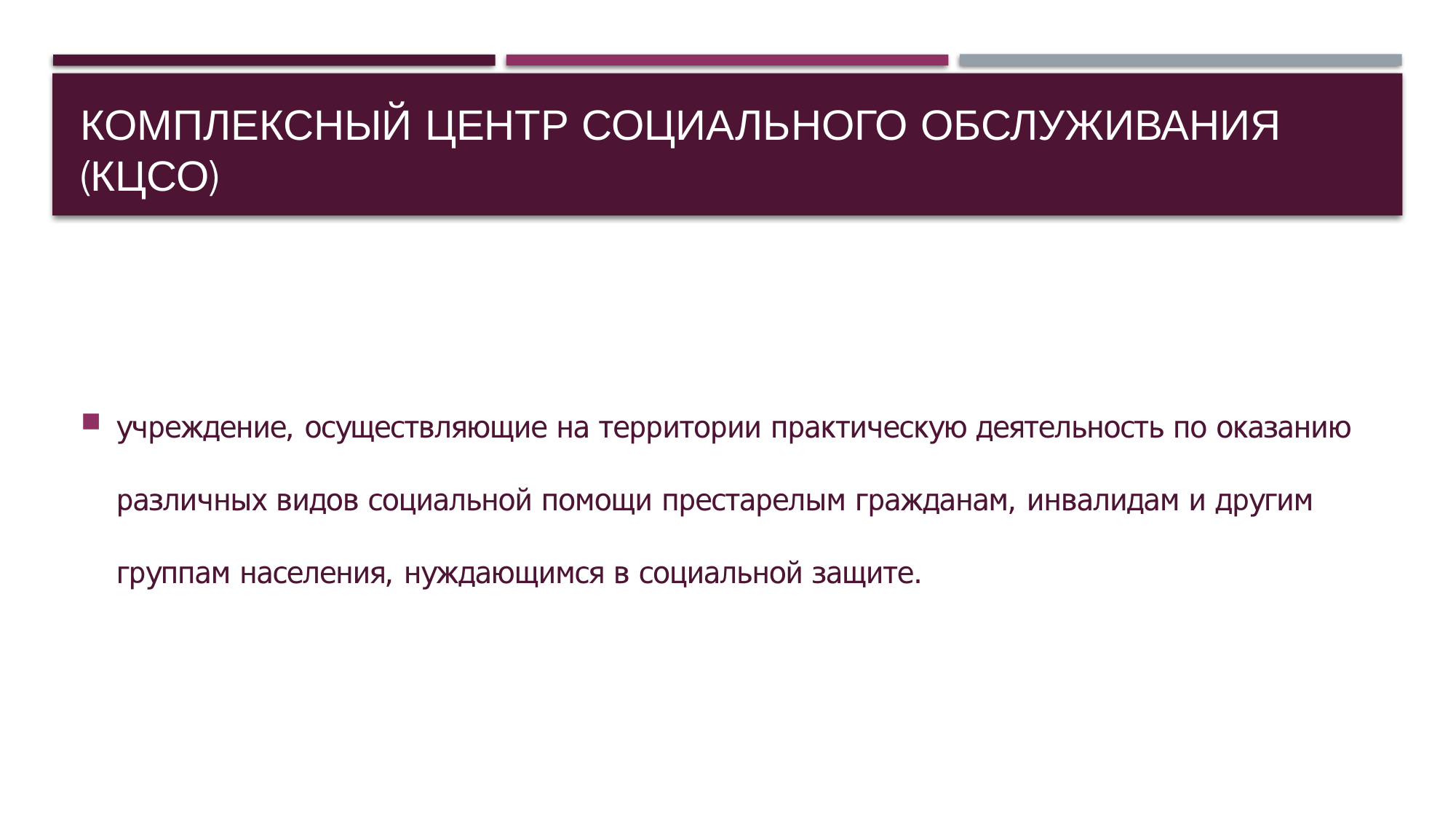

# Комплексный центр социального обслуживания  (КЦСО)
учреждение, осуществляющие на территории практическую деятельность по оказанию различных видов социальной помощи престарелым гражданам, инвалидам и другим группам населения, нуждающимся в социальной защите.